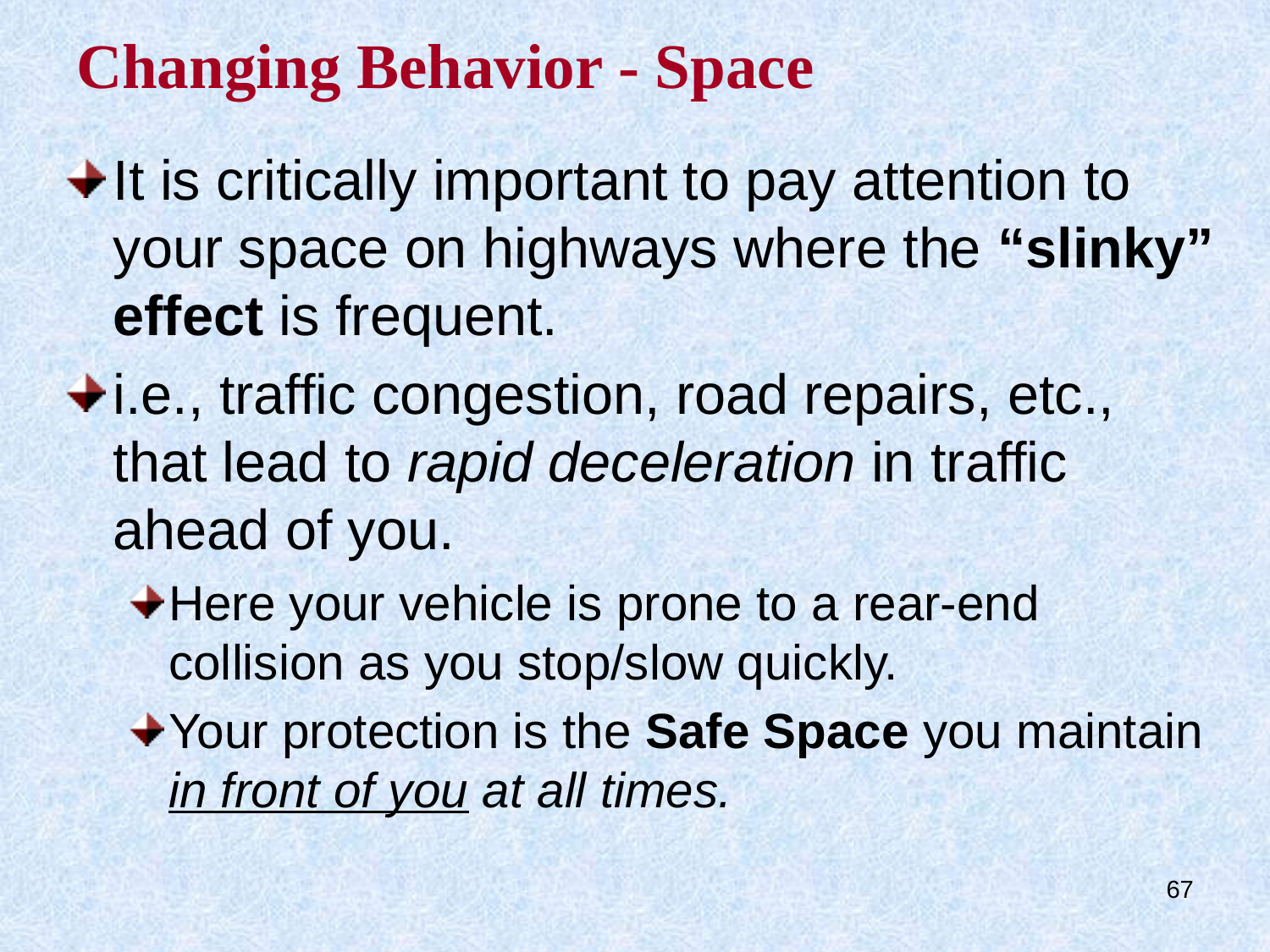

# Changing Behavior - Space
It is critically important to pay attention to your space on highways where the “slinky” effect is frequent.
i.e., traffic congestion, road repairs, etc., that lead to rapid deceleration in traffic ahead of you.
Here your vehicle is prone to a rear-end collision as you stop/slow quickly.
Your protection is the Safe Space you maintain in front of you at all times.
67